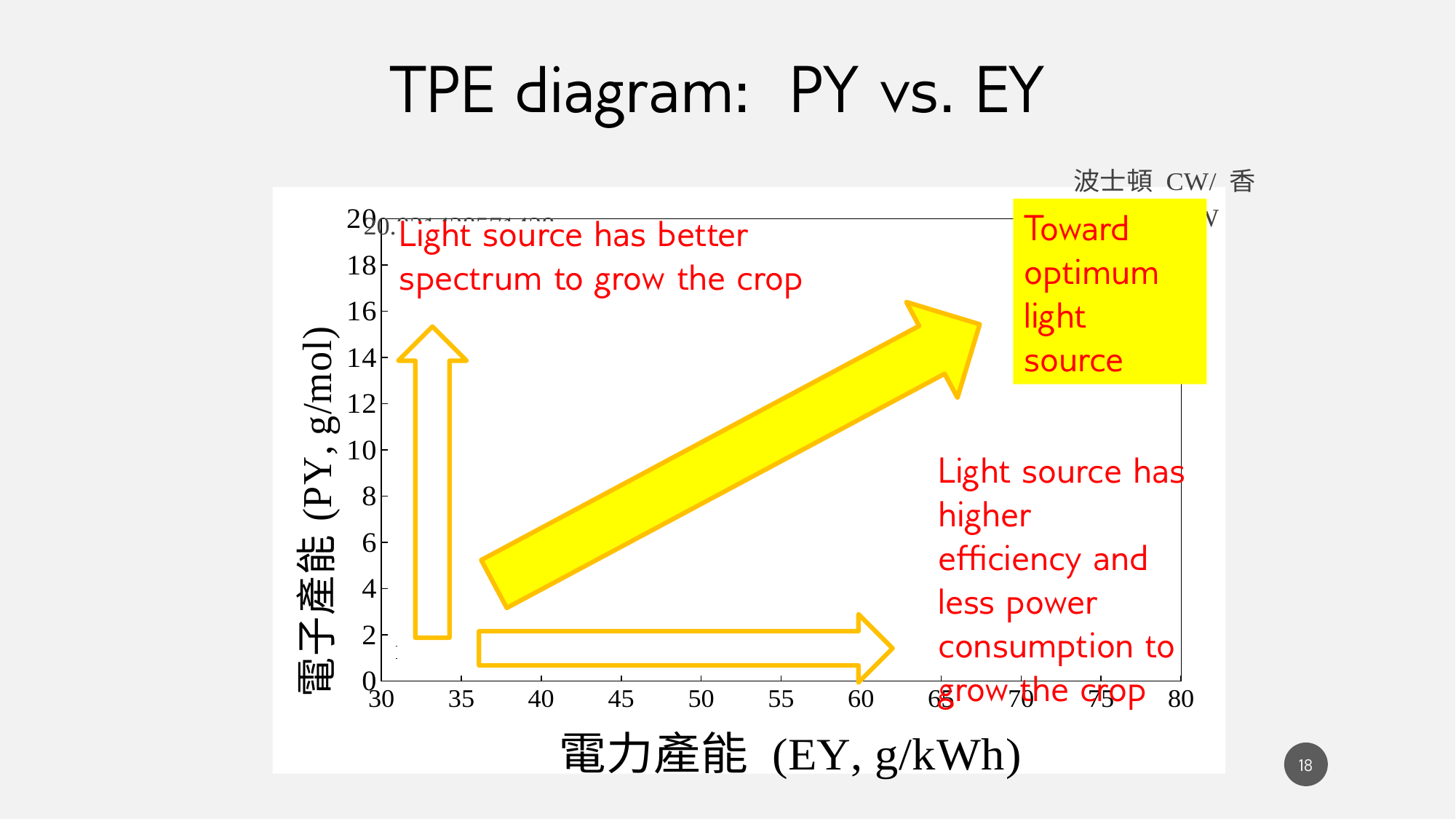

TPE diagram:  PY vs. EY

### Chart

| Category |  |
|---|---|

Toward optimum light source
Light source has better spectrum to grow the crop

Light source has
higher efficiency and less power consumption to grow the crop

18